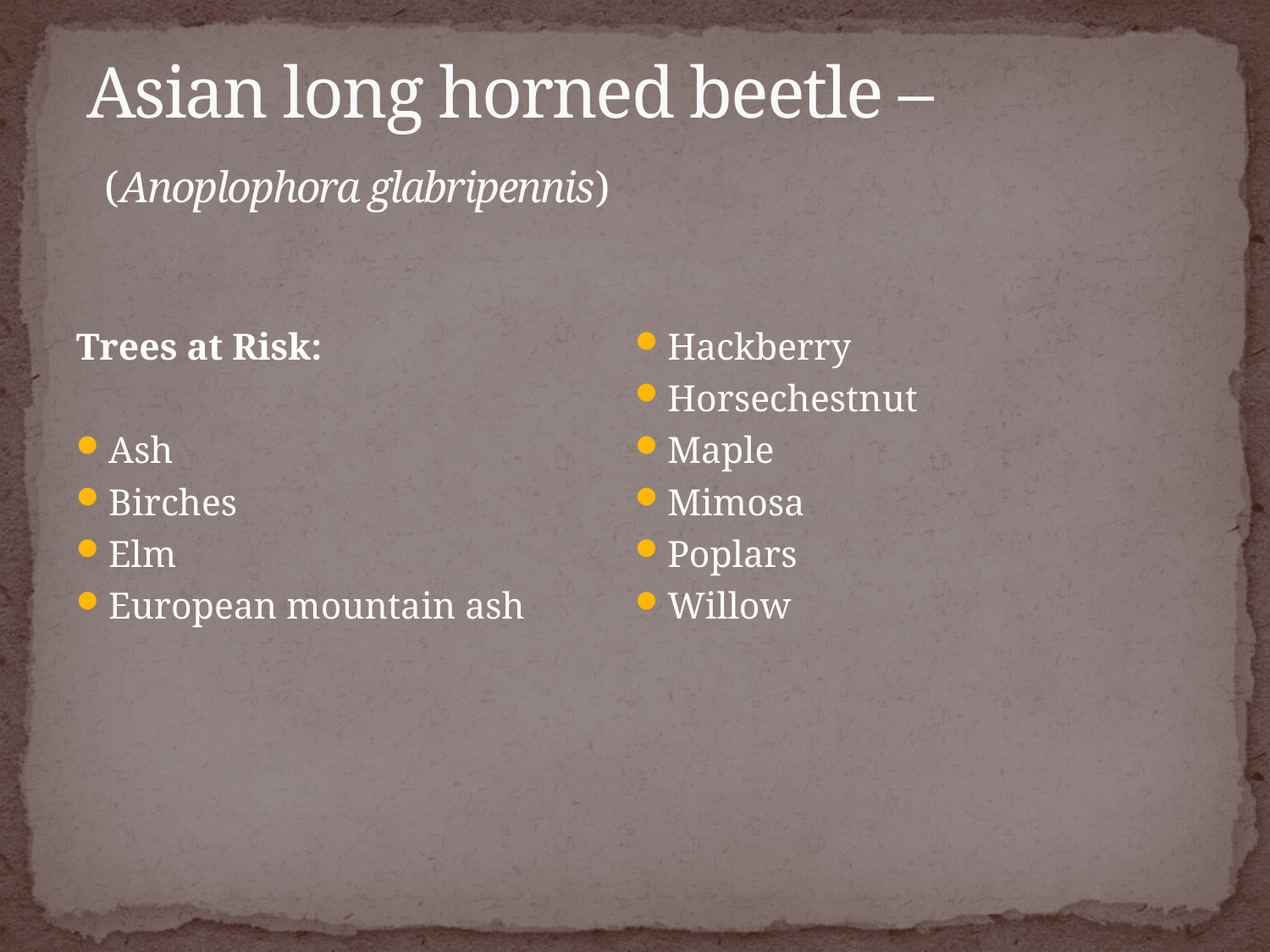

# Asian long horned beetle – (Anoplophora glabripennis)
Trees at Risk:

Ash
Birches
Elm
European mountain ash

Hackberry
Horsechestnut
Maple
Mimosa
Poplars
Willow